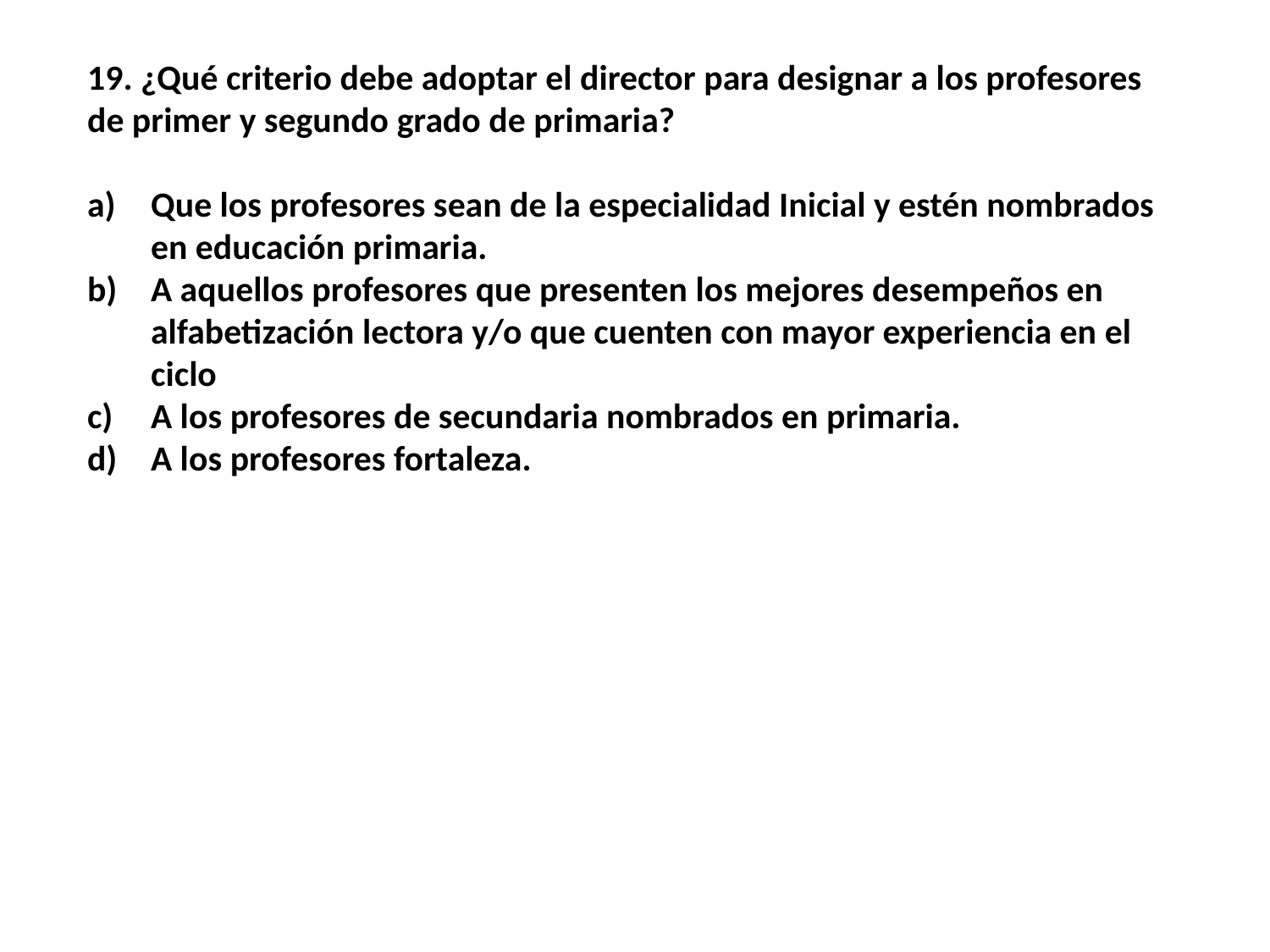

19. ¿Qué criterio debe adoptar el director para designar a los profesores de primer y segundo grado de primaria?

Que los profesores sean de la especialidad Inicial y estén nombrados en educación primaria.
A aquellos profesores que presenten los mejores desempeños en alfabetización lectora y/o que cuenten con mayor experiencia en el ciclo
A los profesores de secundaria nombrados en primaria.
A los profesores fortaleza.